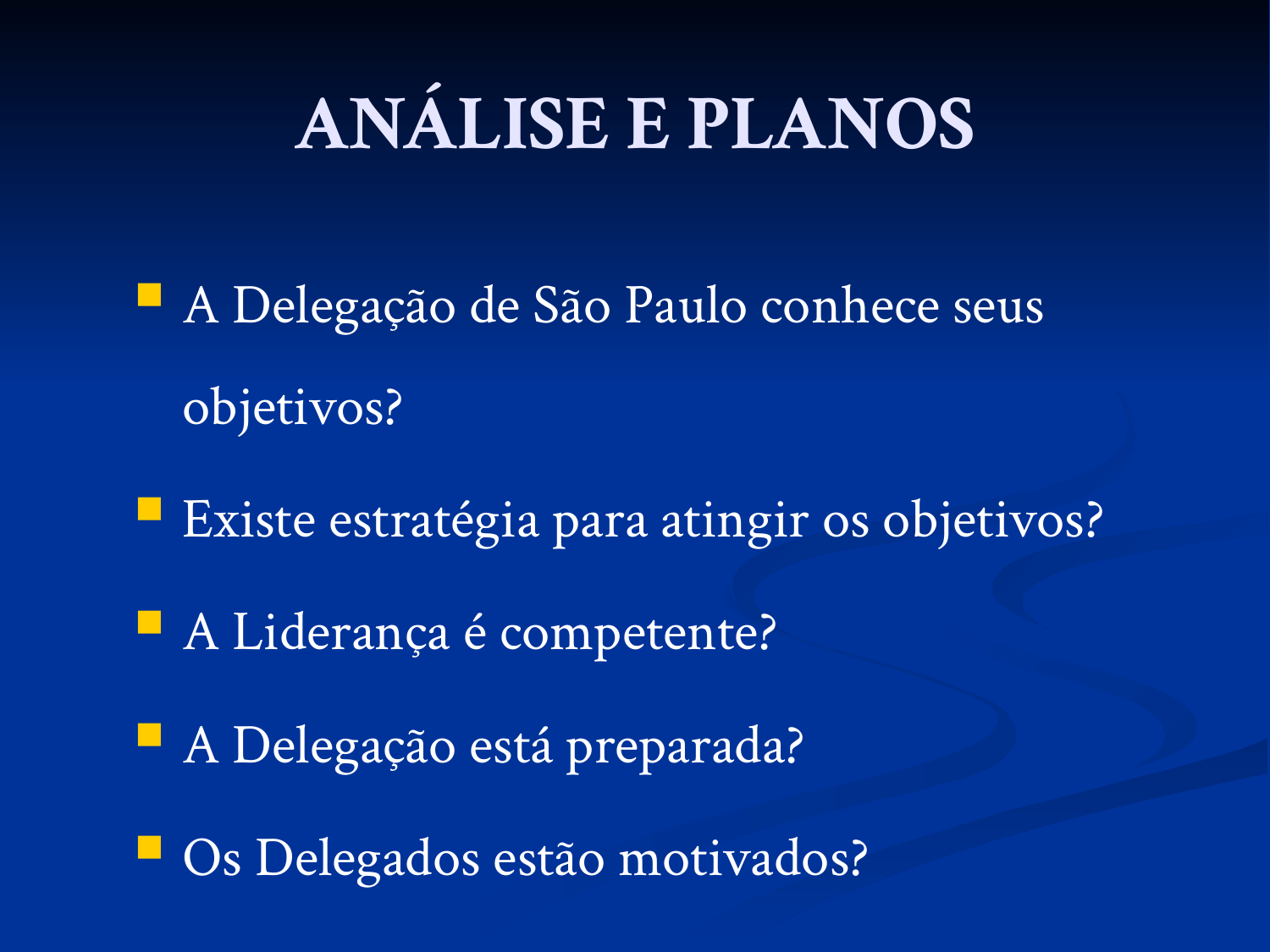

# ANÁLISE E PLANOS
A Delegação de São Paulo conhece seus objetivos?
Existe estratégia para atingir os objetivos?
A Liderança é competente?
A Delegação está preparada?
Os Delegados estão motivados?